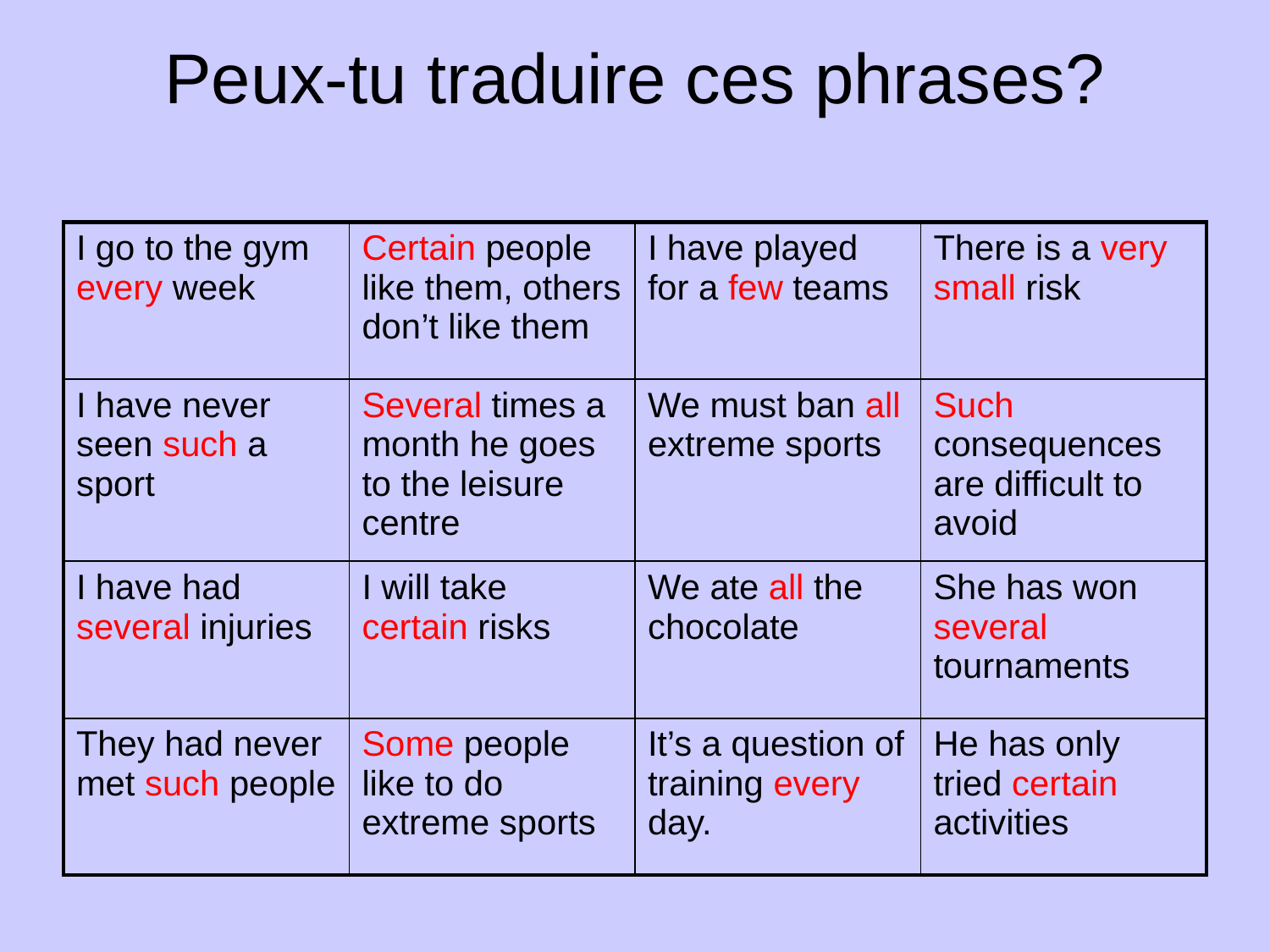

# Peux-tu traduire ces phrases?
| I go to the gym every week | Certain people like them, others don’t like them | I have played for a few teams | There is a very small risk |
| --- | --- | --- | --- |
| I have never seen such a sport | Several times a month he goes to the leisure centre | We must ban all extreme sports | Such consequences are difficult to avoid |
| I have had several injuries | I will take certain risks | We ate all the chocolate | She has won several tournaments |
| They had never met such people | Some people like to do extreme sports | It’s a question of training every day. | He has only tried certain activities |